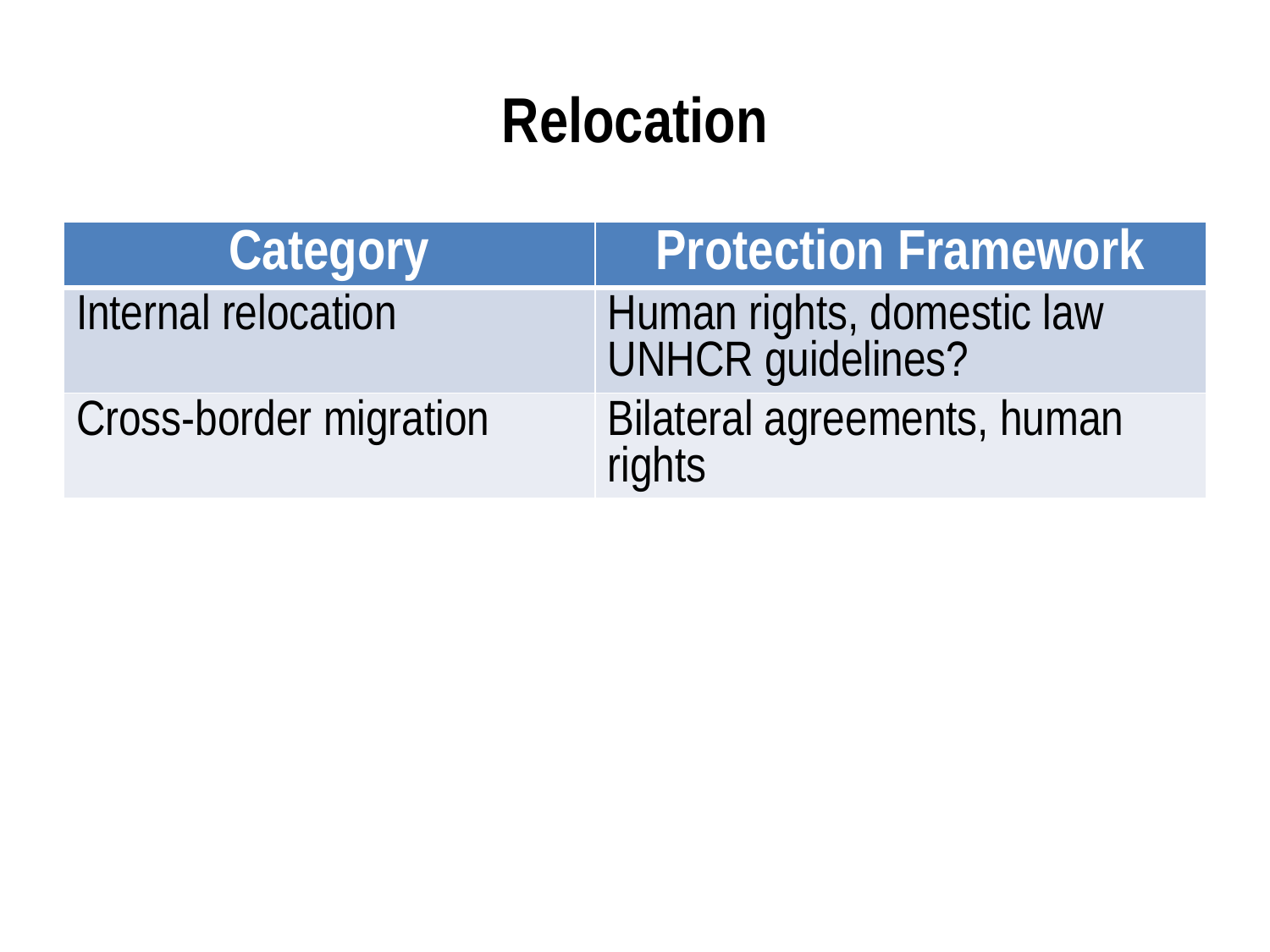

# Relocation
| Category | Protection Framework |
| --- | --- |
| Internal relocation | Human rights, domestic law UNHCR guidelines? |
| Cross-border migration | Bilateral agreements, human rights |